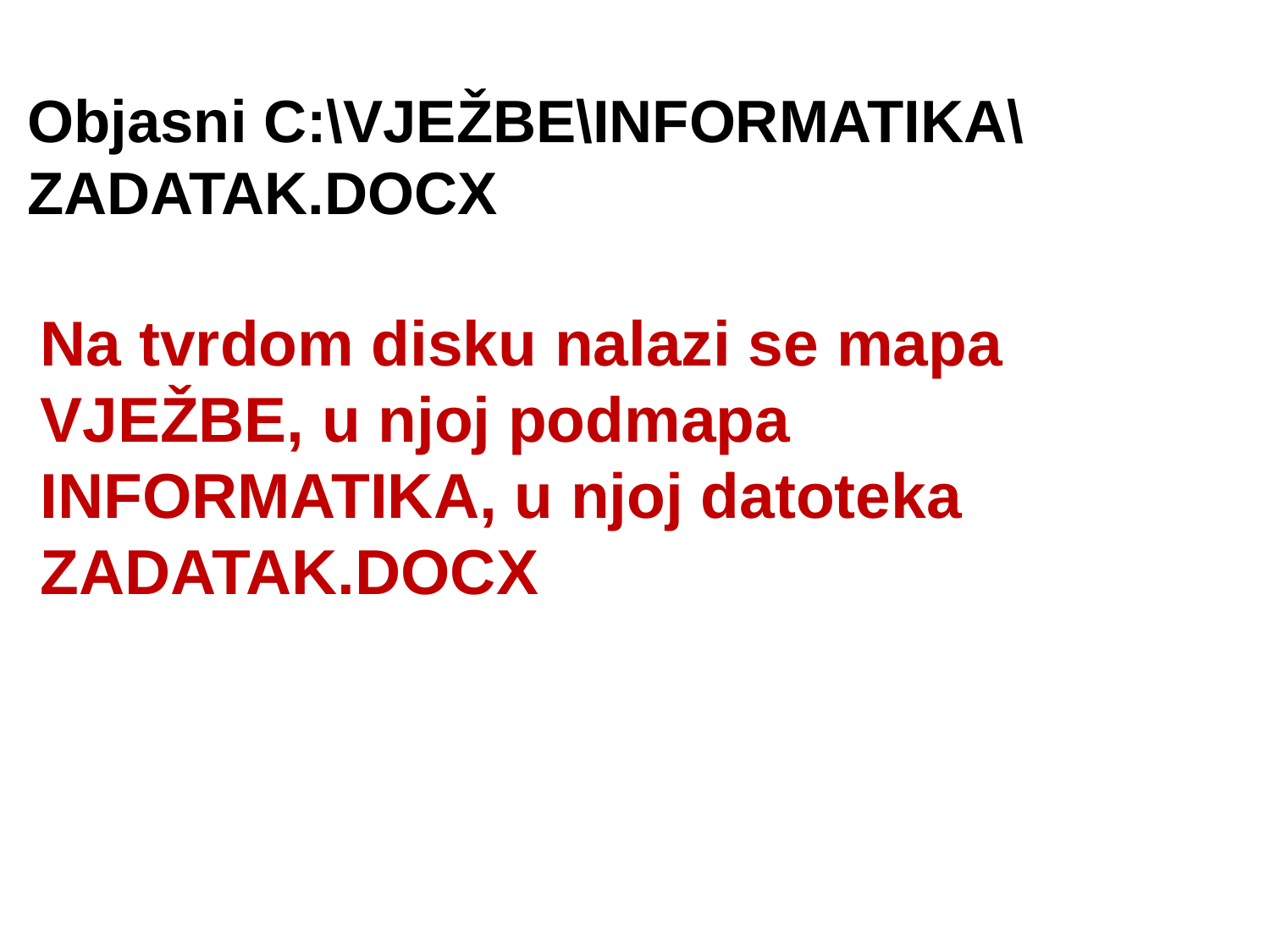

Objasni C:\VJEŽBE\INFORMATIKA\ZADATAK.DOCX
Na tvrdom disku nalazi se mapa VJEŽBE, u njoj podmapa INFORMATIKA, u njoj datoteka ZADATAK.DOCX